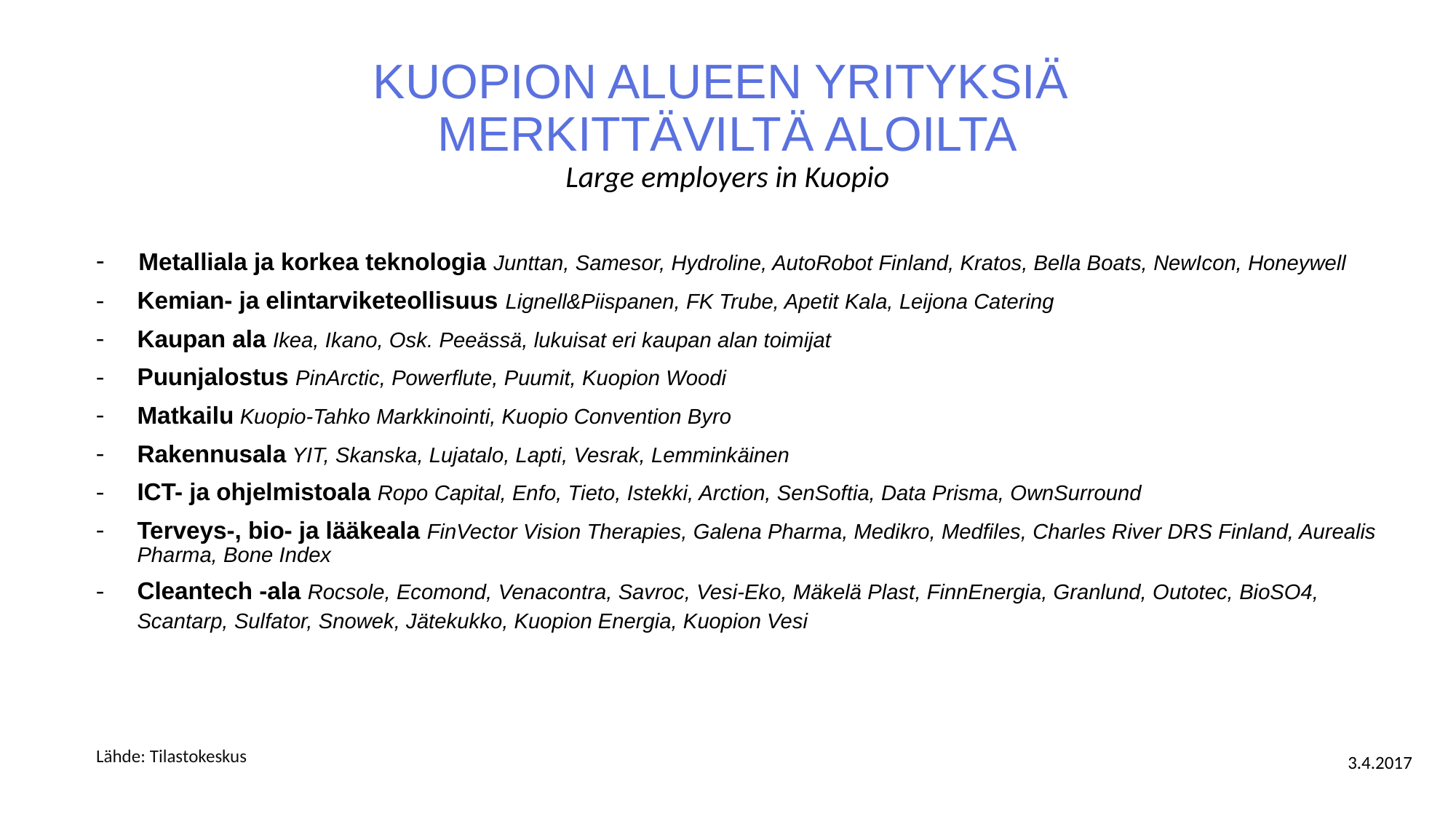

# Kuopion alueen yrityksiä
merkittäviltä aloilta
Large employers in Kuopio
-	Metalliala ja korkea teknologia Junttan, Samesor, Hydroline, AutoRobot Finland, Kratos, Bella Boats, NewIcon, Honeywell
Kemian- ja elintarviketeollisuus Lignell&Piispanen, FK Trube, Apetit Kala, Leijona Catering
Kaupan ala Ikea, Ikano, Osk. Peeässä, lukuisat eri kaupan alan toimijat
Puunjalostus PinArctic, Powerflute, Puumit, Kuopion Woodi
Matkailu Kuopio-Tahko Markkinointi, Kuopio Convention Byro
Rakennusala YIT, Skanska, Lujatalo, Lapti, Vesrak, Lemminkäinen
ICT- ja ohjelmistoala Ropo Capital, Enfo, Tieto, Istekki, Arction, SenSoftia, Data Prisma, OwnSurround
Terveys-, bio- ja lääkeala FinVector Vision Therapies, Galena Pharma, Medikro, Medfiles, Charles River DRS Finland, Aurealis Pharma, Bone Index
Cleantech -ala Rocsole, Ecomond, Venacontra, Savroc, Vesi-Eko, Mäkelä Plast, FinnEnergia, Granlund, Outotec, BioSO4, Scantarp, Sulfator, Snowek, Jätekukko, Kuopion Energia, Kuopion Vesi
Lähde: Tilastokeskus
3.4.2017